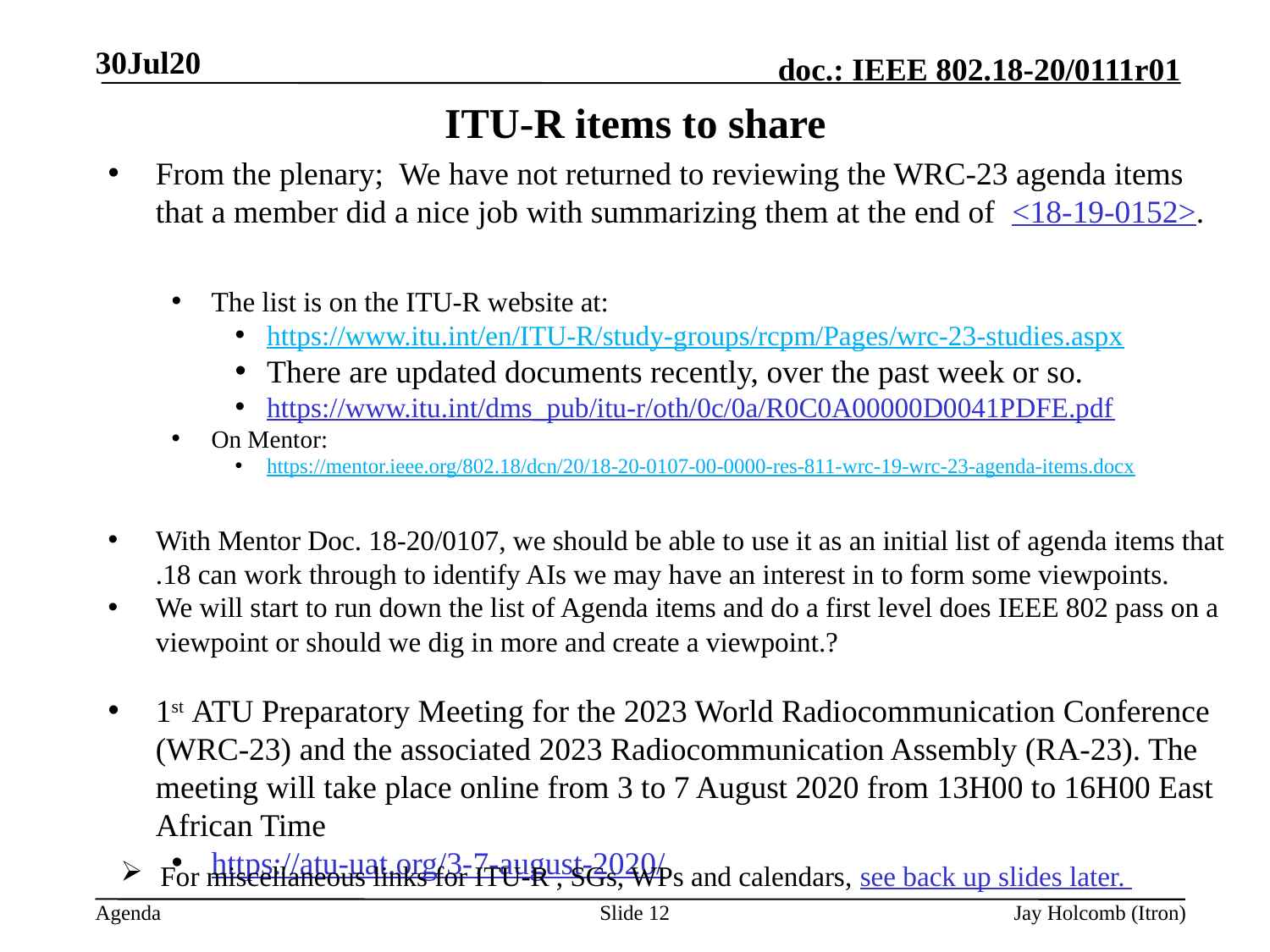

30Jul20
# ITU-R items to share
From the plenary;  We have not returned to reviewing the WRC-23 agenda items that a member did a nice job with summarizing them at the end of  <18-19-0152>.

The list is on the ITU-R website at:
https://www.itu.int/en/ITU-R/study-groups/rcpm/Pages/wrc-23-studies.aspx
There are updated documents recently, over the past week or so.
https://www.itu.int/dms_pub/itu-r/oth/0c/0a/R0C0A00000D0041PDFE.pdf
On Mentor:
https://mentor.ieee.org/802.18/dcn/20/18-20-0107-00-0000-res-811-wrc-19-wrc-23-agenda-items.docx

With Mentor Doc. 18-20/0107, we should be able to use it as an initial list of agenda items that .18 can work through to identify AIs we may have an interest in to form some viewpoints.
We will start to run down the list of Agenda items and do a first level does IEEE 802 pass on a viewpoint or should we dig in more and create a viewpoint.?

1st ATU Preparatory Meeting for the 2023 World Radiocommunication Conference (WRC-23) and the associated 2023 Radiocommunication Assembly (RA-23). The meeting will take place online from 3 to 7 August 2020 from 13H00 to 16H00 East African Time
https://atu-uat.org/3-7-august-2020/

For miscellaneous links for ITU-R , SGs, WPs and calendars, see back up slides later.
Slide 12
Jay Holcomb (Itron)